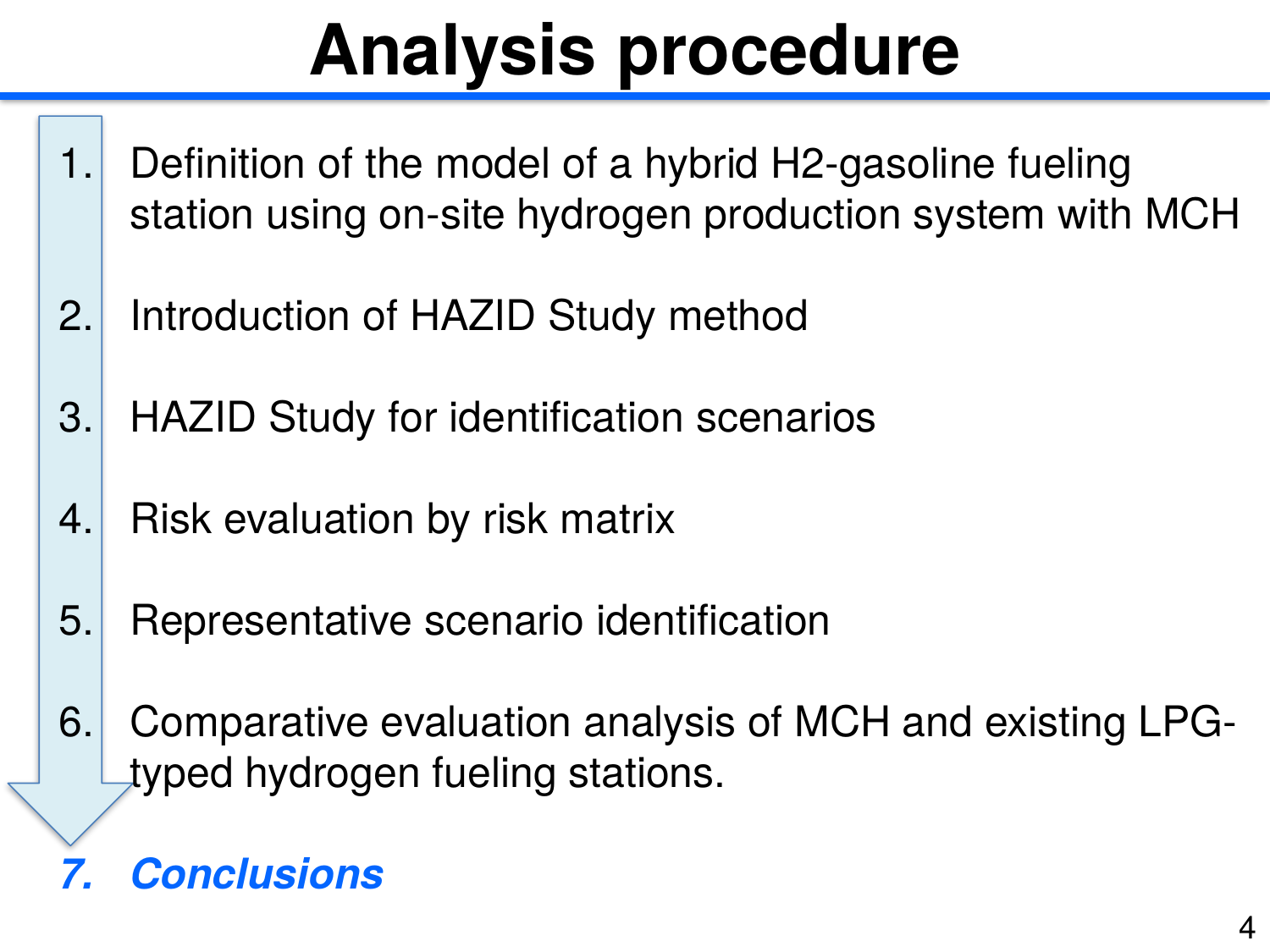

Analysis procedure

Definition of the model of a hybrid H2-gasoline fueling station using on-site hydrogen production system with MCH

Introduction of HAZID Study method

HAZID Study for identification scenarios

Risk evaluation by risk matrix

Representative scenario identification

Comparative evaluation analysis of MCH and existing LPG-typed hydrogen fueling stations.

Conclusions
4